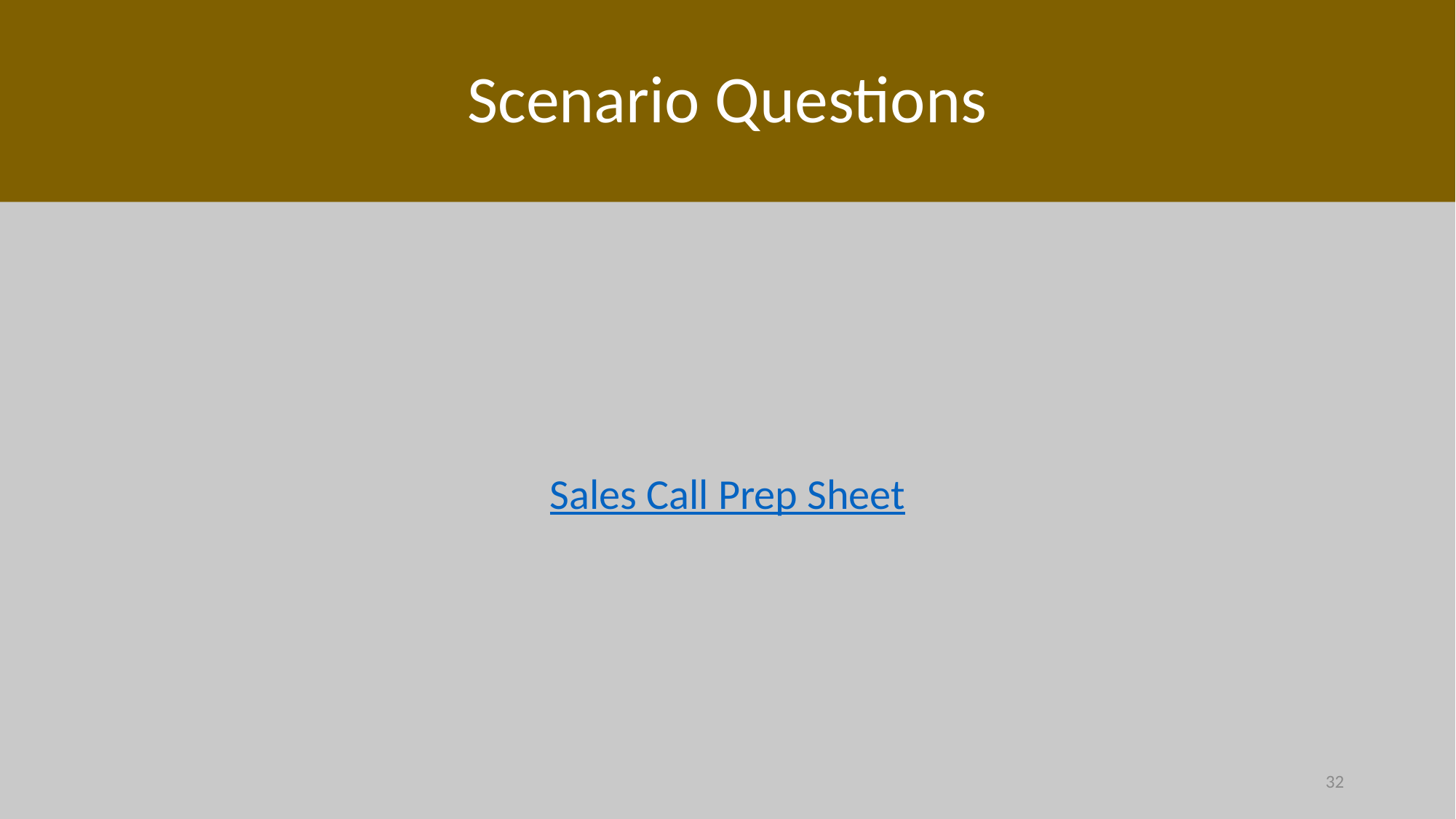

# Scenario Questions

Sales Call Prep Sheet

32